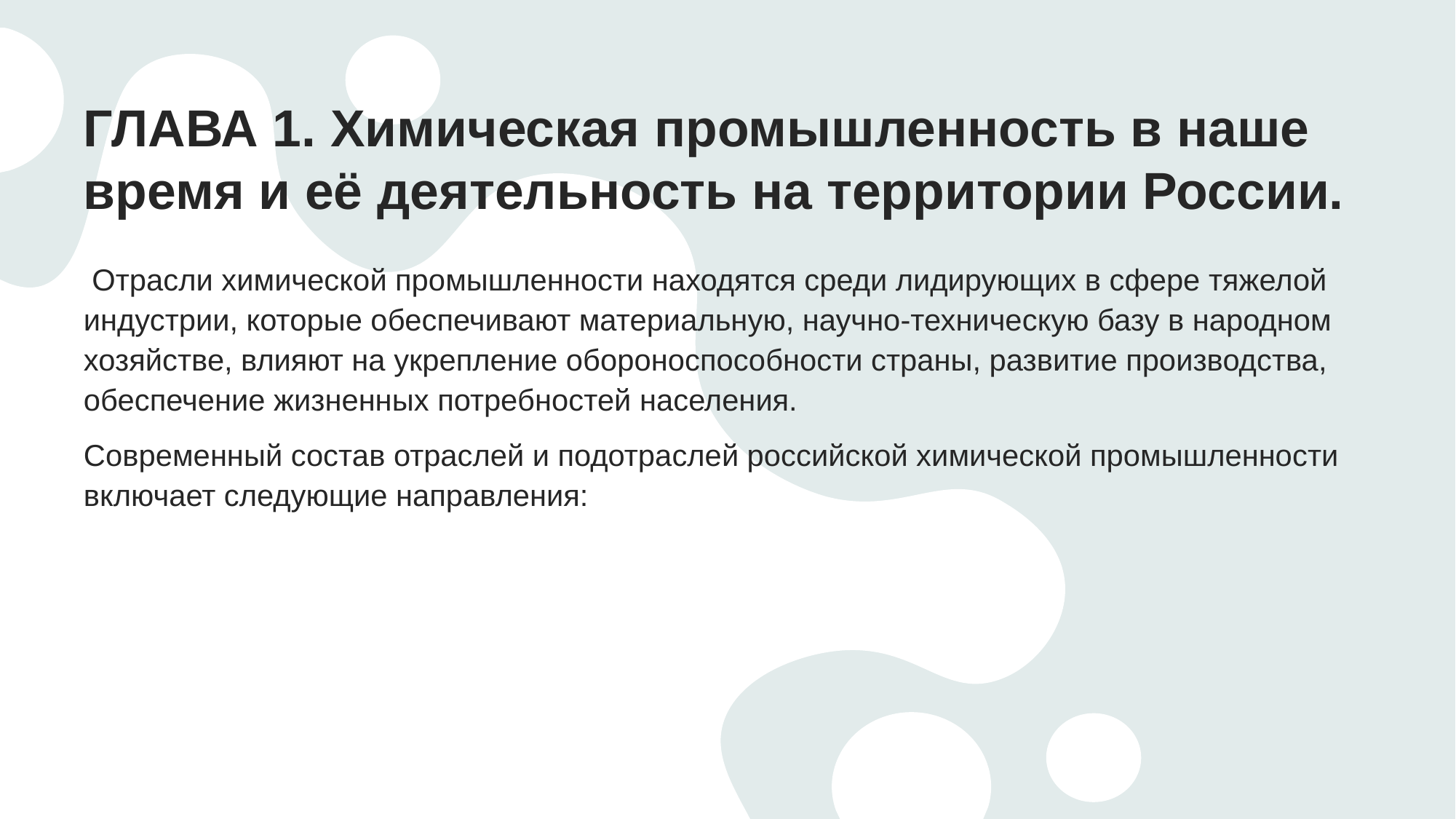

# ГЛАВА 1. Химическая промышленность в наше время и её деятельность на территории России.
 Отрасли химической промышленности находятся среди лидирующих в сфере тяжелой индустрии, которые обеспечивают материальную, научно-техническую базу в народном хозяйстве, влияют на укрепление обороноспособности страны, развитие производства, обеспечение жизненных потребностей населения.
Современный состав отраслей и подотраслей российской химической промышленности включает следующие направления: